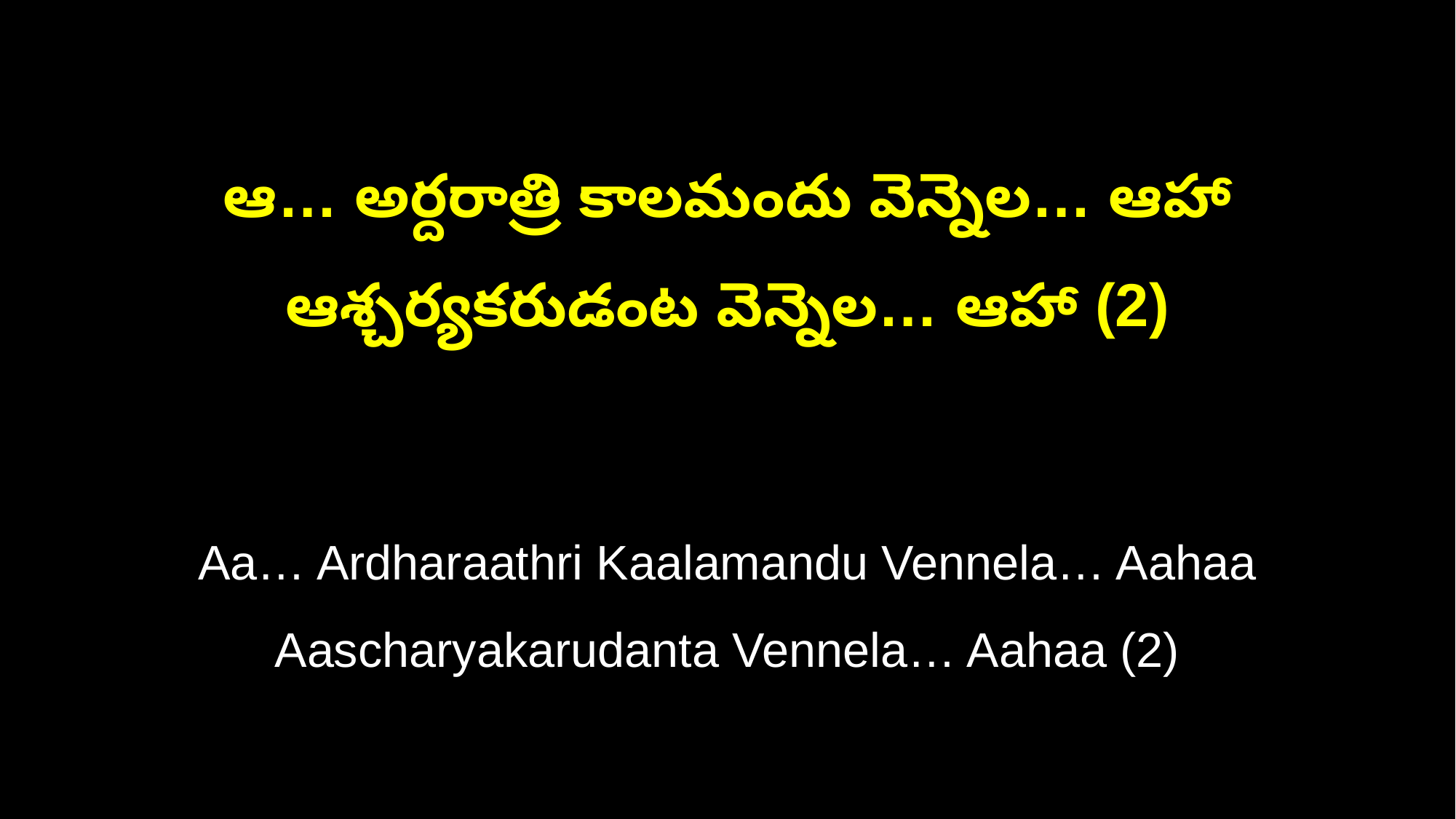

ఆ… అర్దరాత్రి కాలమందు వెన్నెల… ఆహా
ఆశ్చర్యకరుడంట వెన్నెల… ఆహా (2)
Aa… Ardharaathri Kaalamandu Vennela… Aahaa
Aascharyakarudanta Vennela… Aahaa (2)